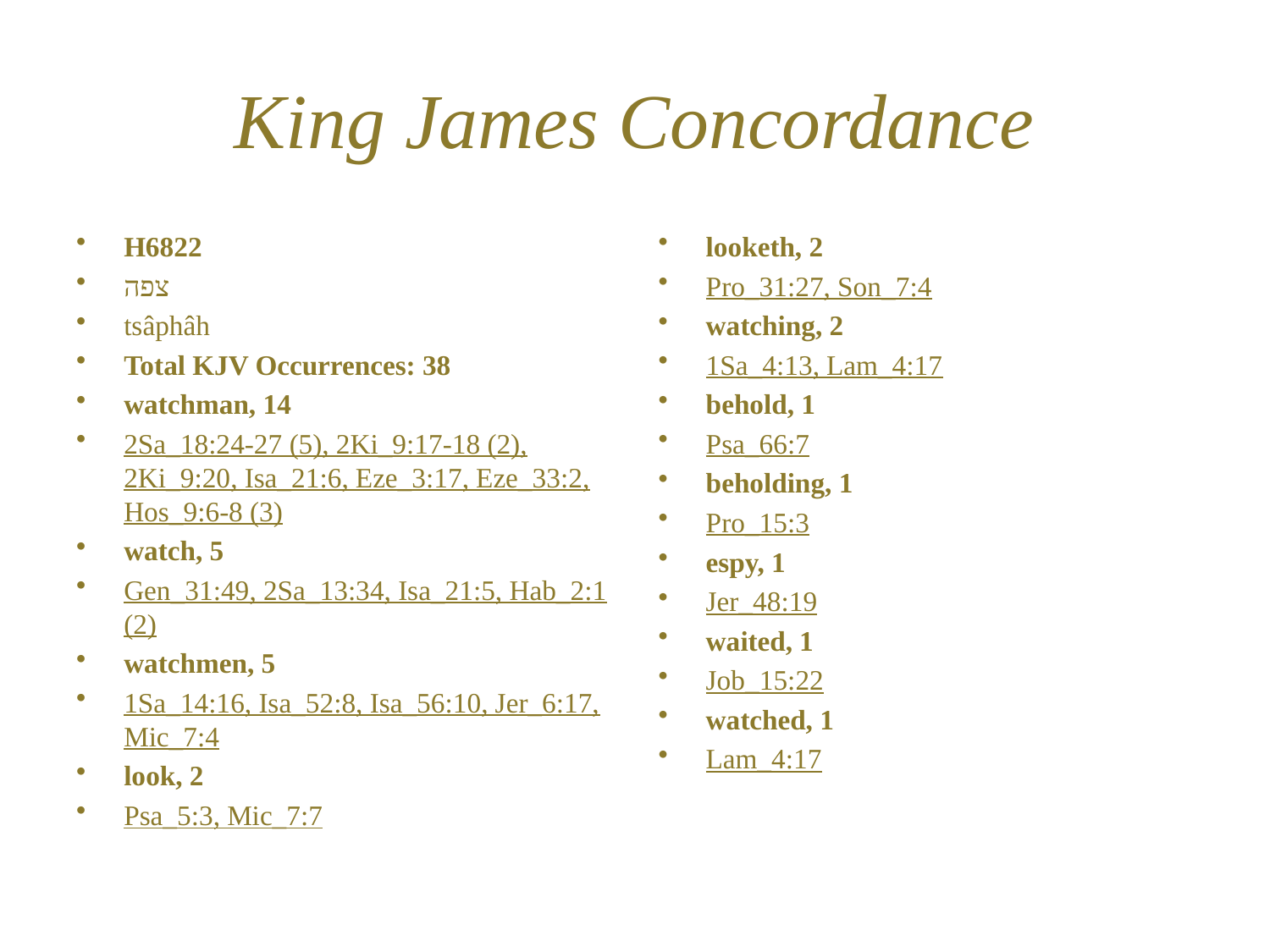

# King James Concordance
H6822
צפה
tsâphâh
Total KJV Occurrences: 38
watchman, 14
2Sa_18:24-27 (5), 2Ki_9:17-18 (2), 2Ki_9:20, Isa_21:6, Eze_3:17, Eze_33:2, Hos_9:6-8 (3)
watch, 5
Gen_31:49, 2Sa_13:34, Isa_21:5, Hab_2:1 (2)
watchmen, 5
1Sa_14:16, Isa_52:8, Isa_56:10, Jer_6:17, Mic_7:4
look, 2
Psa_5:3, Mic_7:7
looketh, 2
Pro_31:27, Son_7:4
watching, 2
1Sa_4:13, Lam_4:17
behold, 1
Psa_66:7
beholding, 1
Pro_15:3
espy, 1
Jer_48:19
waited, 1
Job_15:22
watched, 1
Lam_4:17